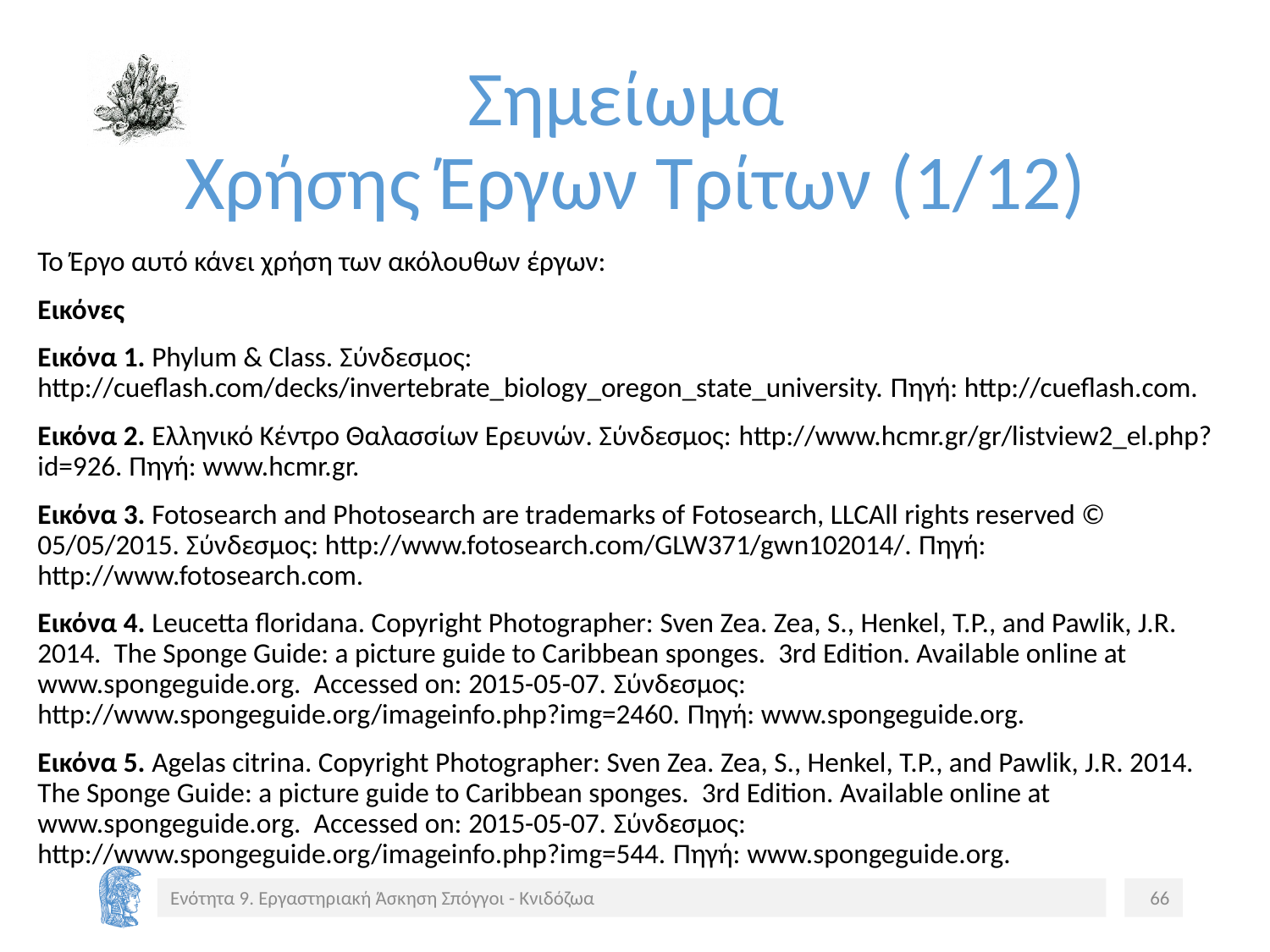

# Σημείωμα Χρήσης Έργων Τρίτων (1/12)
Το Έργο αυτό κάνει χρήση των ακόλουθων έργων:
Εικόνες
Εικόνα 1. Phylum & Class. Σύνδεσμος: http://cueflash.com/decks/invertebrate_biology_oregon_state_university. Πηγή: http://cueflash.com.
Εικόνα 2. Ελληνικό Κέντρο Θαλασσίων Ερευνών. Σύνδεσμος: http://www.hcmr.gr/gr/listview2_el.php?id=926. Πηγή: www.hcmr.gr.
Εικόνα 3. Fotosearch and Photosearch are trademarks of Fotosearch, LLCAll rights reserved © 05/05/2015. Σύνδεσμος: http://www.fotosearch.com/GLW371/gwn102014/. Πηγή: http://www.fotosearch.com.
Εικόνα 4. Leucetta floridana. Copyright Photographer: Sven Zea. Zea, S., Henkel, T.P., and Pawlik, J.R. 2014.  The Sponge Guide: a picture guide to Caribbean sponges.  3rd Edition. Available online at www.spongeguide.org.  Accessed on: 2015-05-07. Σύνδεσμος: http://www.spongeguide.org/imageinfo.php?img=2460. Πηγή: www.spongeguide.org.
Εικόνα 5. Agelas citrina. Copyright Photographer: Sven Zea. Zea, S., Henkel, T.P., and Pawlik, J.R. 2014.  The Sponge Guide: a picture guide to Caribbean sponges.  3rd Edition. Available online at www.spongeguide.org.  Accessed on: 2015-05-07. Σύνδεσμος: http://www.spongeguide.org/imageinfo.php?img=544. Πηγή: www.spongeguide.org.

Ενότητα 9. Εργαστηριακή Άσκηση Σπόγγοι - Κνιδόζωα
66